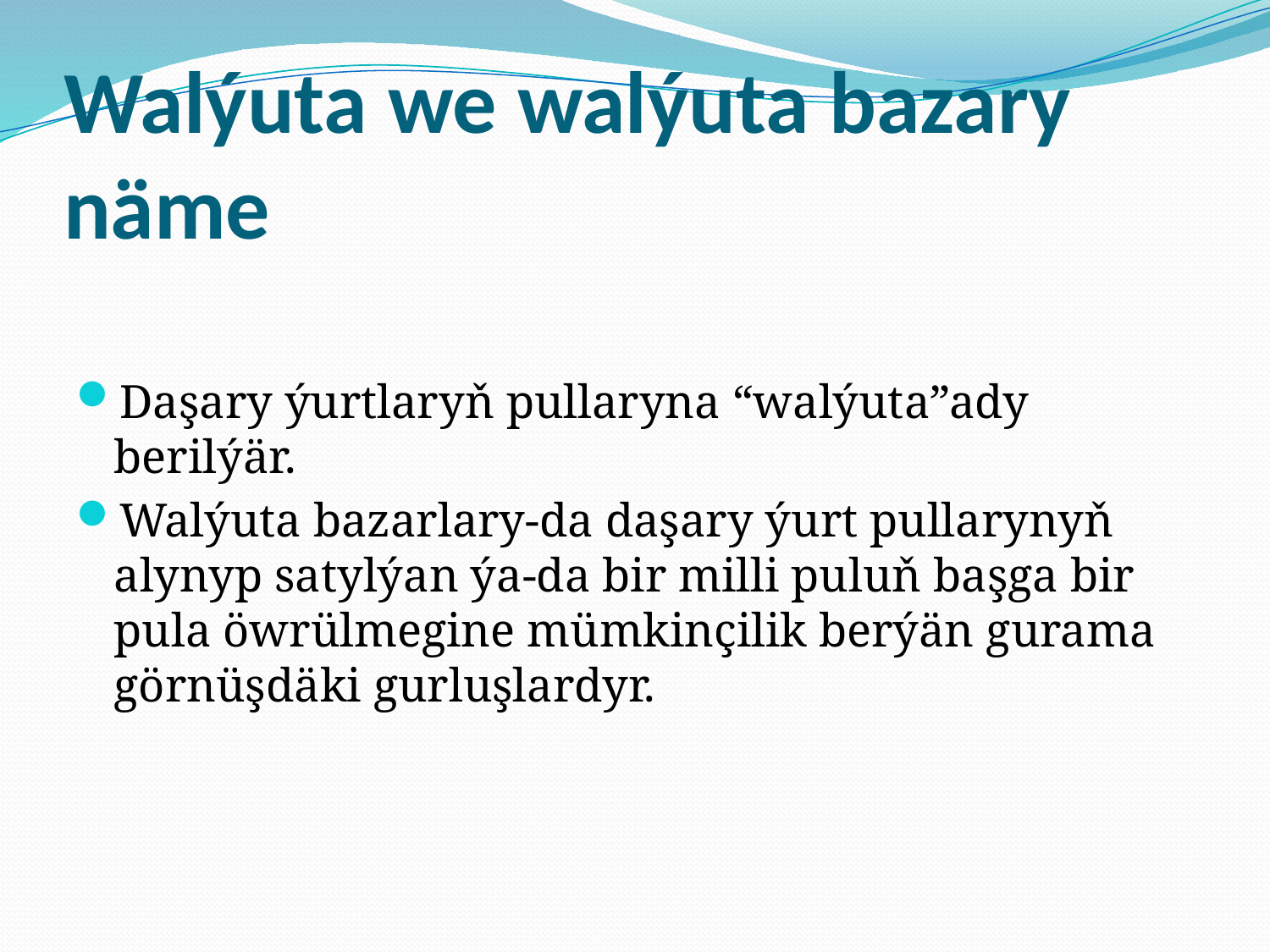

# Walýuta we walýuta bazary näme
Daşary ýurtlaryň pullaryna “walýuta”ady berilýär.
Walýuta bazarlary-da daşary ýurt pullarynyň alynyp satylýan ýa-da bir milli puluň başga bir pula öwrülmegine mümkinçilik berýän gurama görnüşdäki gurluşlardyr.